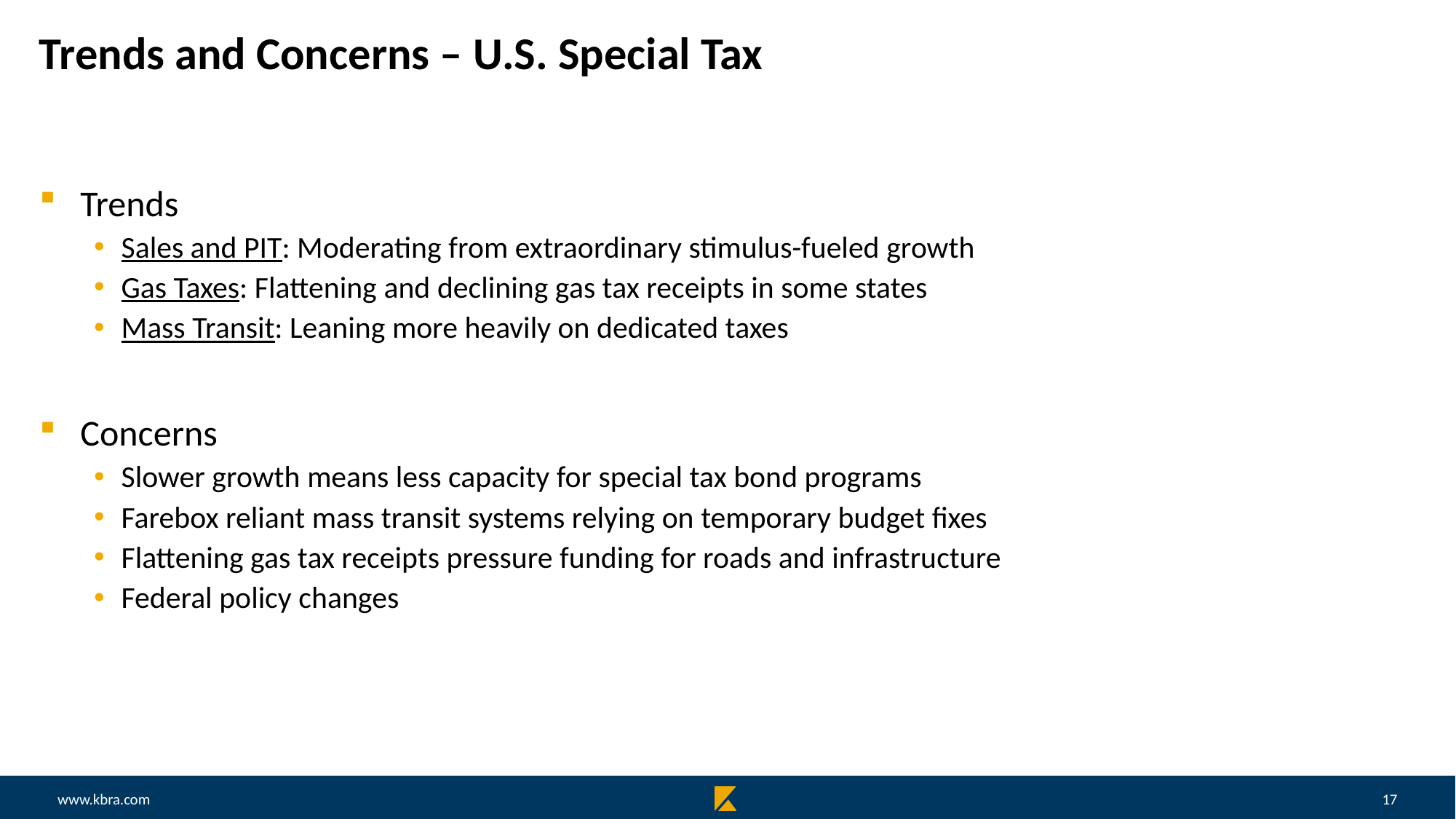

# Trends and Concerns – U.S. Special Tax
Trends
Sales and PIT: Moderating from extraordinary stimulus-fueled growth
Gas Taxes: Flattening and declining gas tax receipts in some states
Mass Transit: Leaning more heavily on dedicated taxes

Concerns
Slower growth means less capacity for special tax bond programs
Farebox reliant mass transit systems relying on temporary budget fixes
Flattening gas tax receipts pressure funding for roads and infrastructure
Federal policy changes